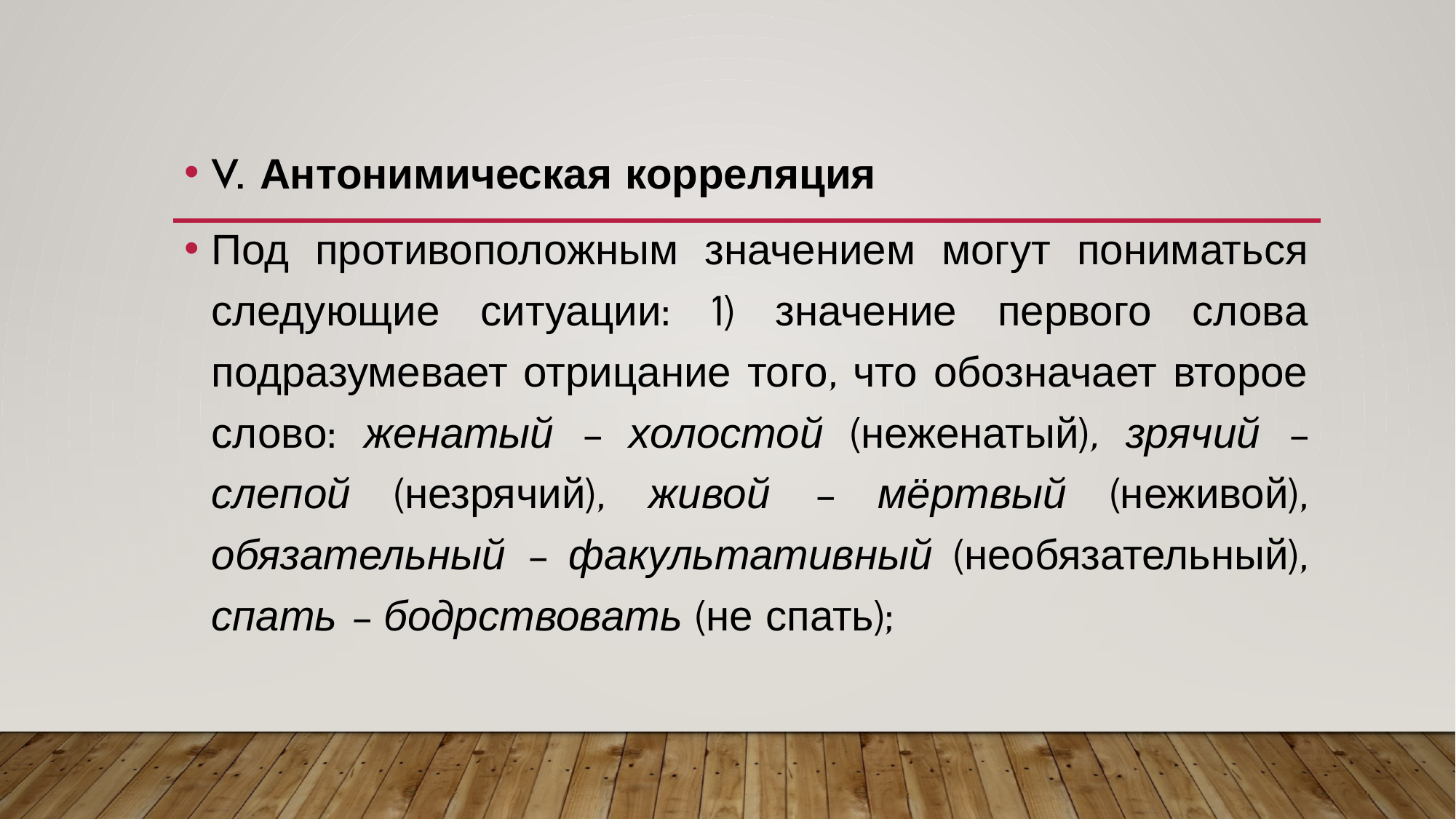

V. Антонимическая корреляция
Под противоположным значением могут пониматься следующие ситуации: 1) значение первого слова подразумевает отрицание того, что обозначает второе слово: женатый – холостой (неженатый), зрячий – слепой (незрячий), живой – мёртвый (неживой), обязательный – факультативный (необязательный), спать – бодрствовать (не спать);